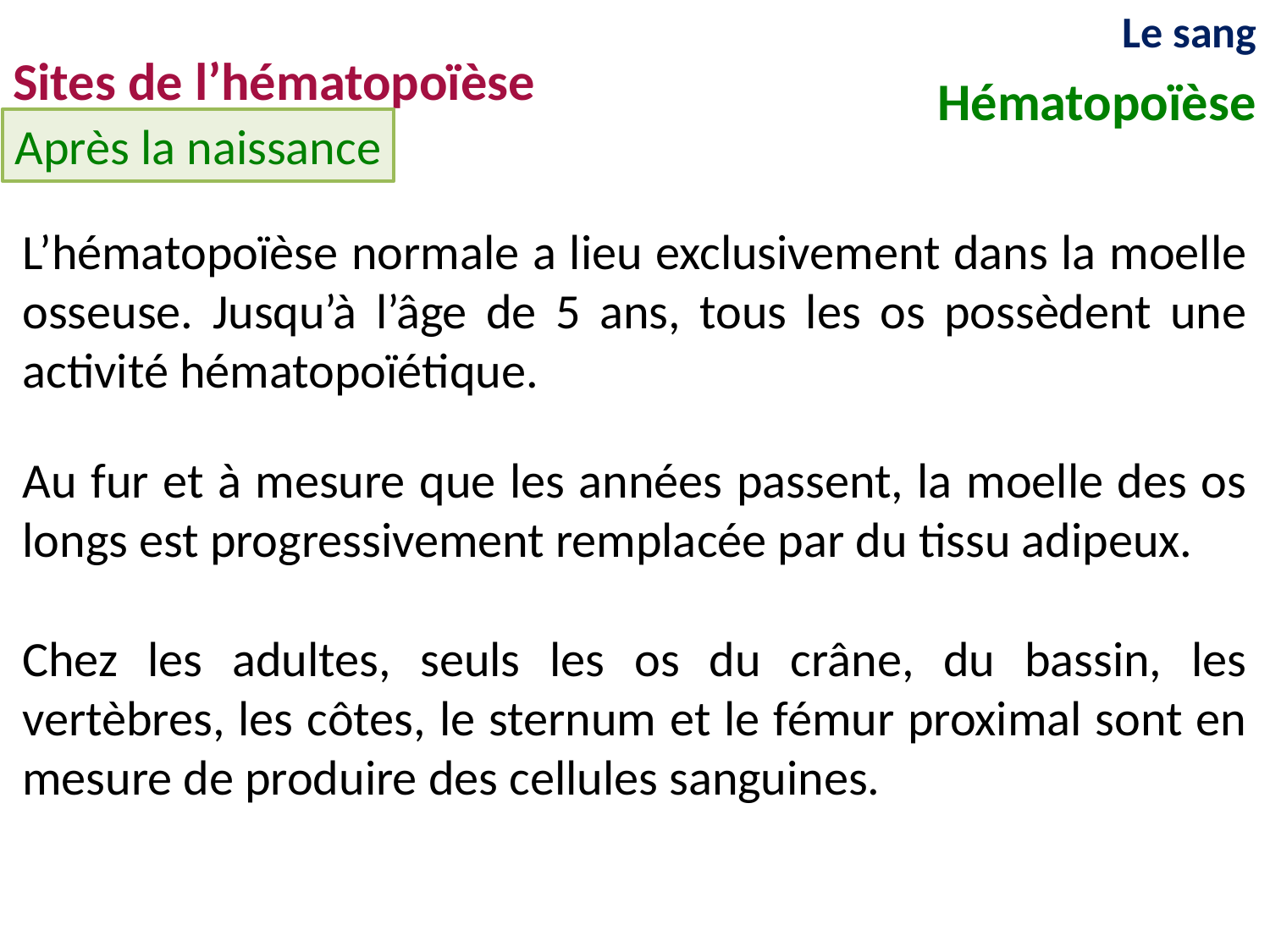

Le sang
Sites de l’hématopoïèse
Hématopoïèse
Après la naissance
L’hématopoïèse normale a lieu exclusivement dans la moelle osseuse. Jusqu’à l’âge de 5 ans, tous les os possèdent une activité hématopoïétique.
Au fur et à mesure que les années passent, la moelle des os longs est progressivement remplacée par du tissu adipeux.
Chez les adultes, seuls les os du crâne, du bassin, les vertèbres, les côtes, le sternum et le fémur proximal sont en mesure de produire des cellules sanguines.